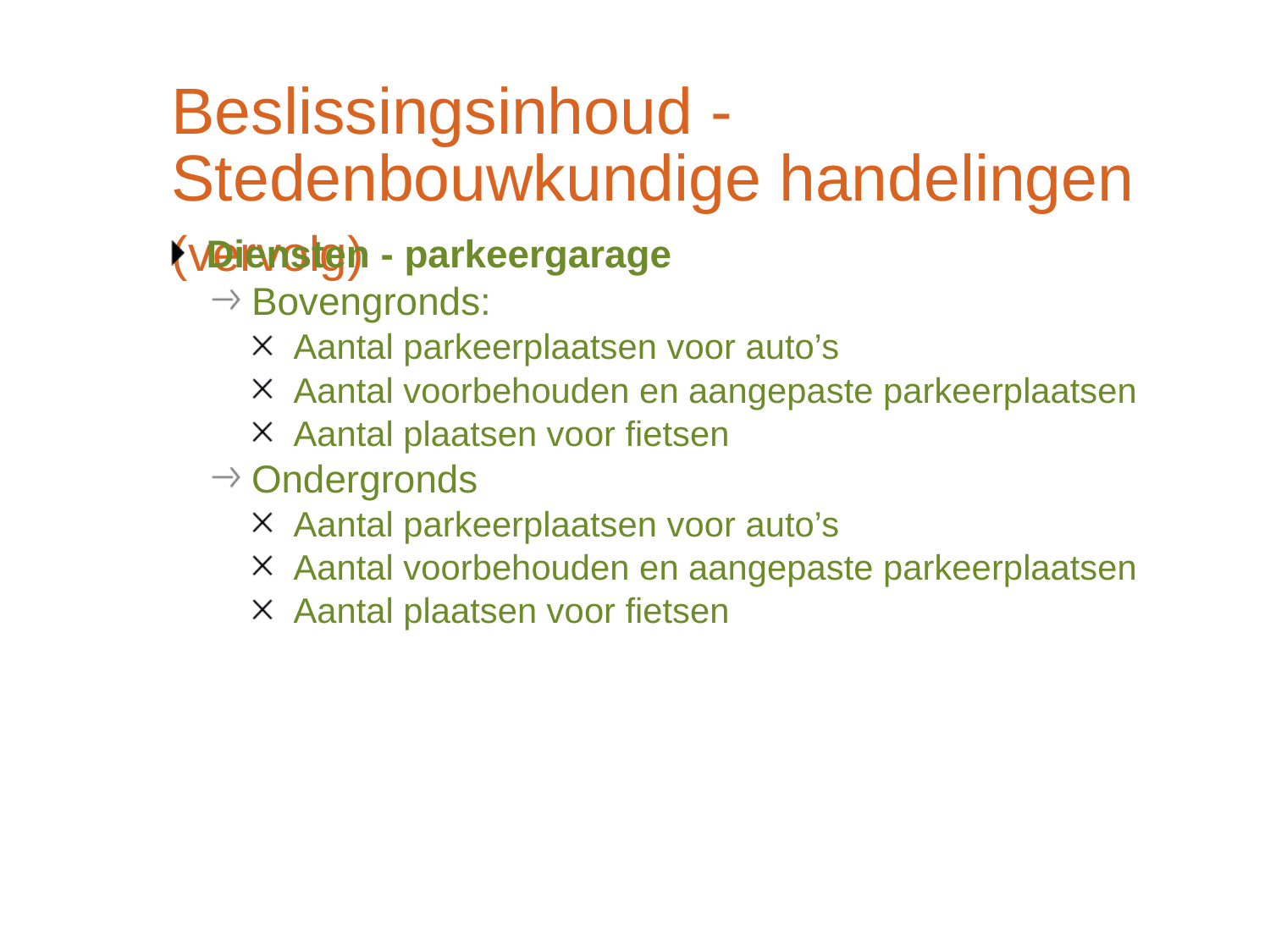

# Beslissingsinhoud - Stedenbouwkundige handelingen (vervolg)
Diensten - parkeergarage
Bovengronds:
Aantal parkeerplaatsen voor auto’s
Aantal voorbehouden en aangepaste parkeerplaatsen
Aantal plaatsen voor fietsen
Ondergronds
Aantal parkeerplaatsen voor auto’s
Aantal voorbehouden en aangepaste parkeerplaatsen
Aantal plaatsen voor fietsen